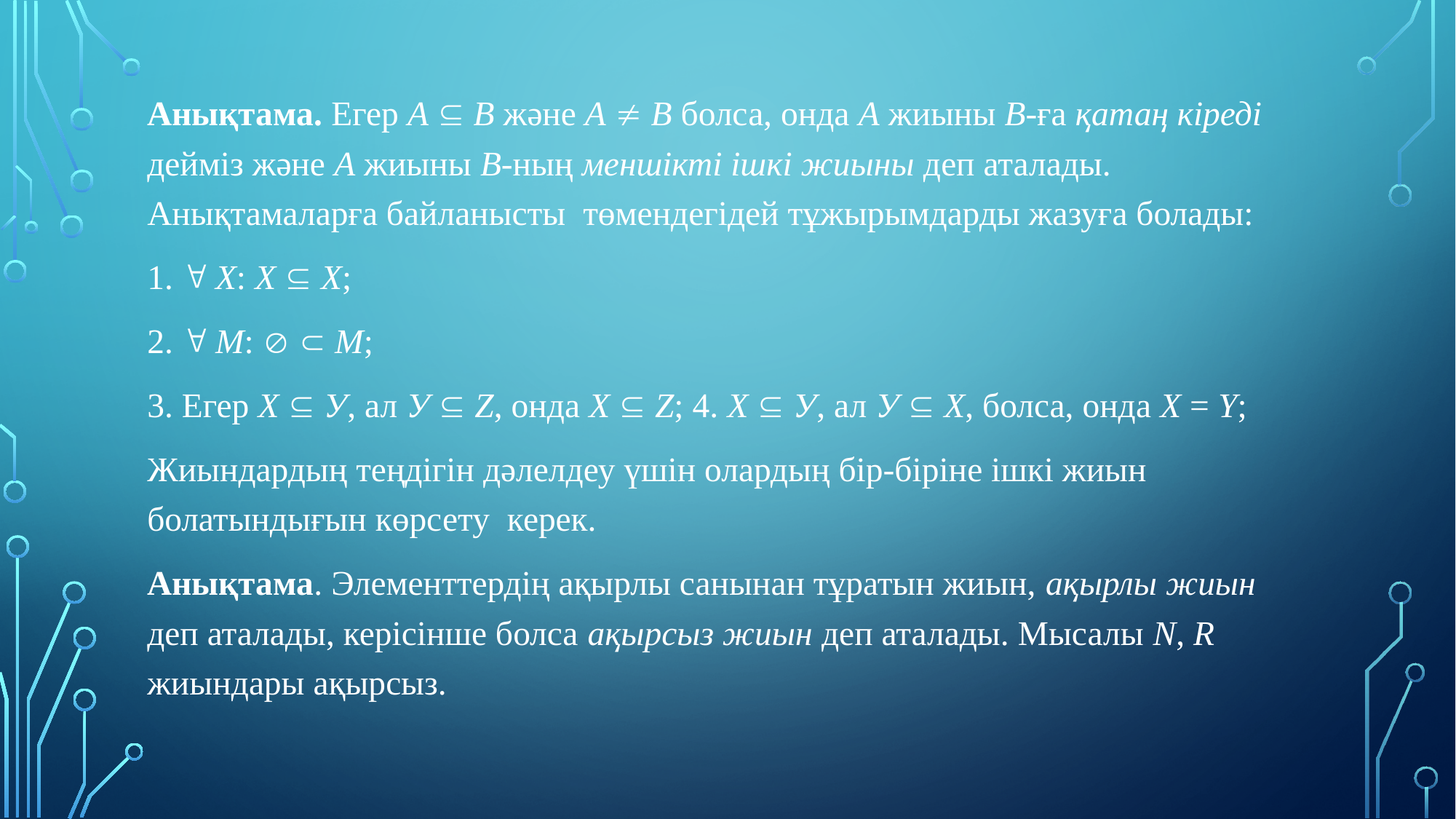

Анықтама. Егер А ⊆ В және А ≠ В болса, онда А жиыны В-ға қатаң кіреді дейміз және А жиыны В-ның меншікті ішкі жиыны деп аталады. Анықтамаларға байланысты  төмендегідей тұжырымдарды жазуға болады:
1. ∀ X: Х ⊆ Х;
2. ∀ М: ∅ ⊂ М;
3. Егер Х ⊆ У, ал У ⊆ Z, онда Х ⊆ Z; 4. Х ⊆ У, ал У ⊆ Х, болса, онда Х = Ү;
Жиындардың теңдігін дәлелдеу үшін олардың бір-біріне ішкі жиын болатындығын көрсету  керек.
Анықтама. Элементтердің ақырлы санынан тұратын жиын, ақырлы жиын деп аталады, керісінше болса ақырсыз жиын деп аталады. Мысалы N, R жиындары ақырсыз.